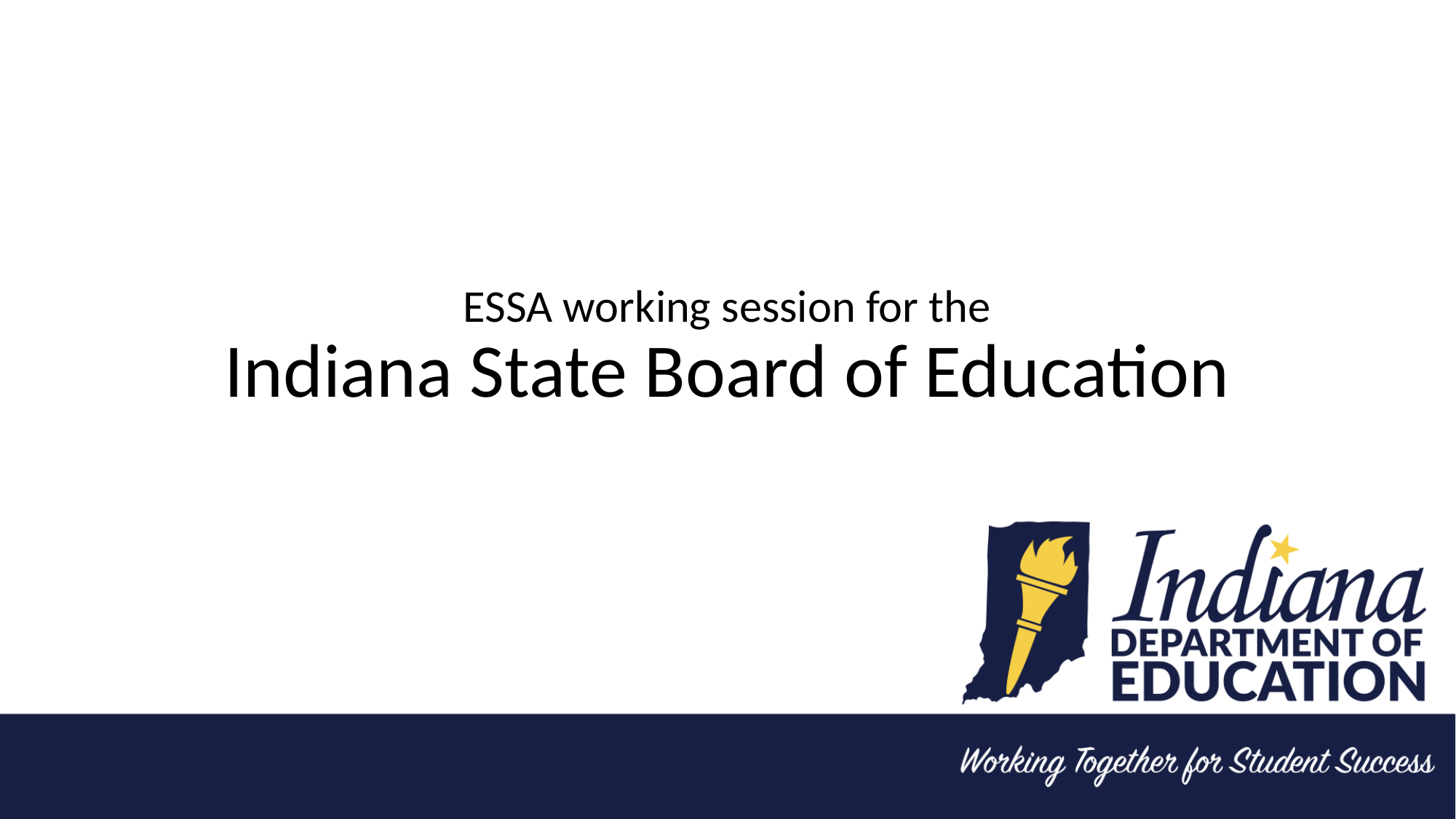

# ESSA working session for the Indiana State Board of Education